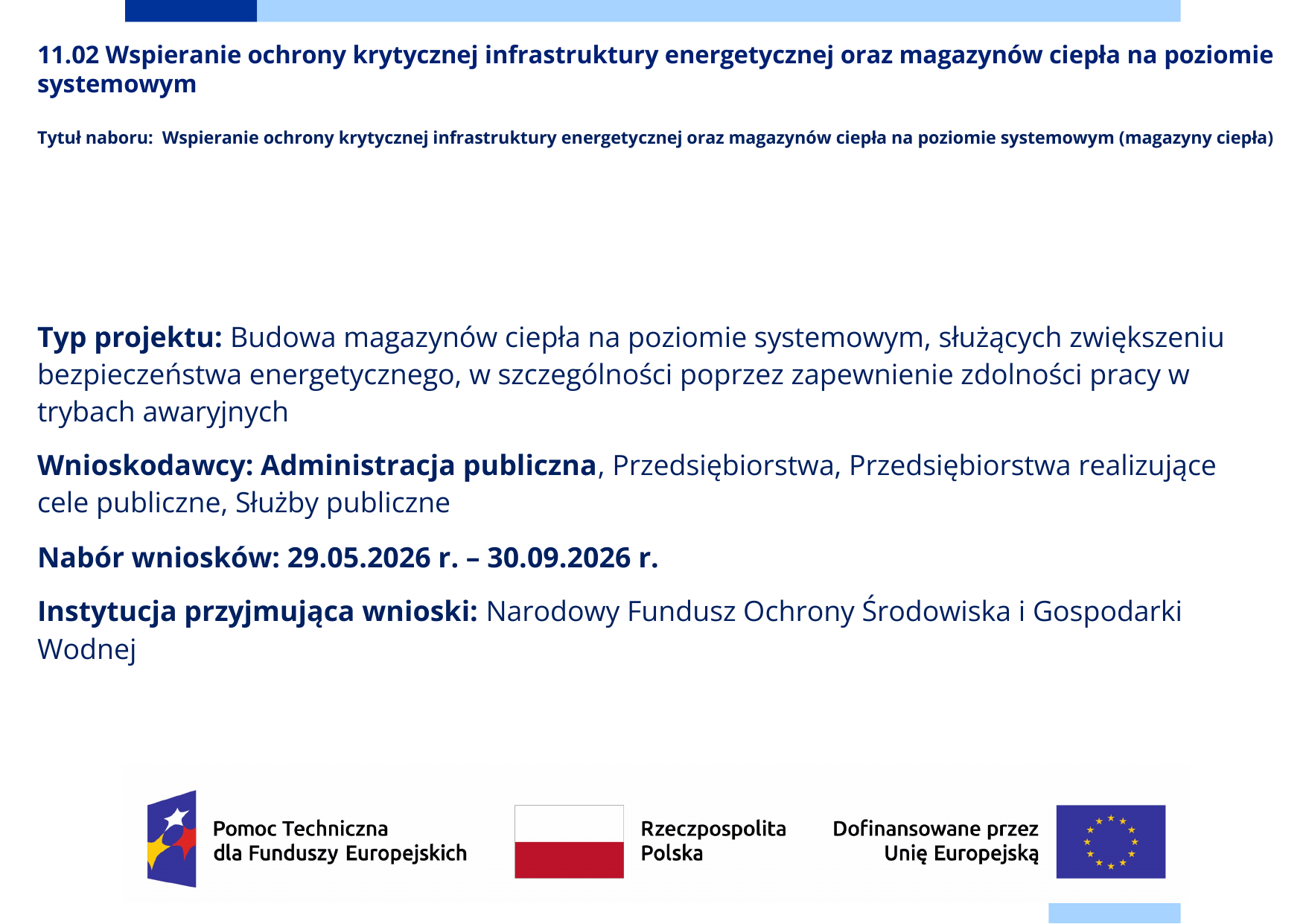

# 11.02 Wspieranie ochrony krytycznej infrastruktury energetycznej oraz magazynów ciepła na poziomie systemowym Tytuł naboru:  Wspieranie ochrony krytycznej infrastruktury energetycznej oraz magazynów ciepła na poziomie systemowym (magazyny ciepła)

Typ projektu: Budowa magazynów ciepła na poziomie systemowym, służących zwiększeniu bezpieczeństwa energetycznego, w szczególności poprzez zapewnienie zdolności pracy w trybach awaryjnych
Wnioskodawcy: Administracja publiczna, Przedsiębiorstwa, Przedsiębiorstwa realizujące cele publiczne, Służby publiczne
Nabór wniosków: 29.05.2026 r. – 30.09.2026 r.
Instytucja przyjmująca wnioski: Narodowy Fundusz Ochrony Środowiska i Gospodarki Wodnej